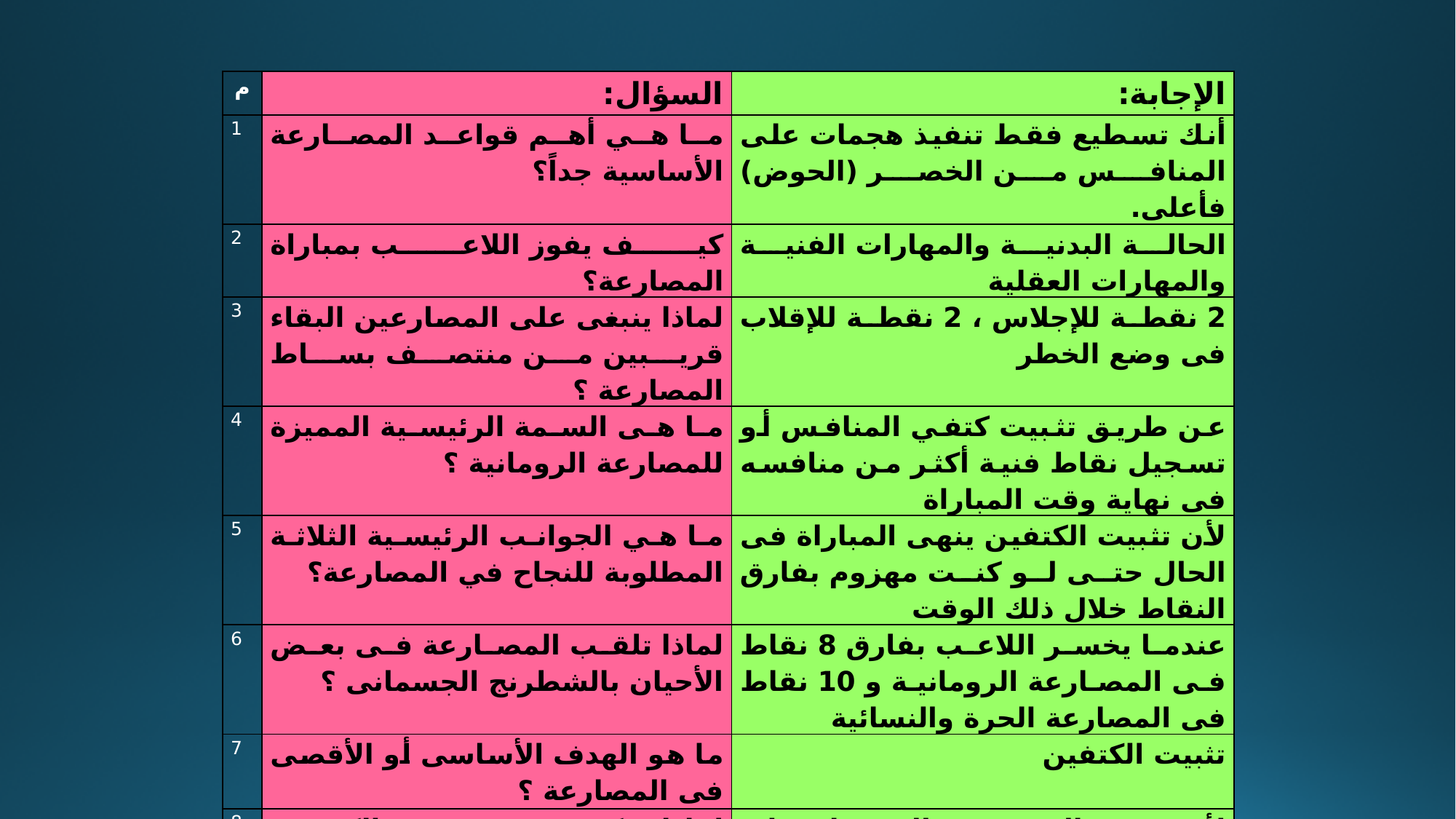

| م | السؤال: | الإجابة: |
| --- | --- | --- |
| 1 | ما هي أهم قواعد المصارعة الأساسية جداً؟ | أنك تسطيع فقط تنفيذ هجمات على المنافس من الخصر (الحوض) فأعلى. |
| 2 | كيف يفوز اللاعب بمباراة المصارعة؟ | الحالة البدنية والمهارات الفنية والمهارات العقلية |
| 3 | لماذا ينبغى على المصارعين البقاء قريبين من منتصف بساط المصارعة ؟ | 2 نقطة للإجلاس ، 2 نقطة للإقلاب فى وضع الخطر |
| 4 | ما هى السمة الرئيسية المميزة للمصارعة الرومانية ؟ | عن طريق تثبيت كتفي المنافس أو تسجيل نقاط فنية أكثر من منافسه فى نهاية وقت المباراة |
| 5 | ما هي الجوانب الرئيسية الثلاثة المطلوبة للنجاح في المصارعة؟ | لأن تثبيت الكتفين ينهى المباراة فى الحال حتى لو كنت مهزوم بفارق النقاط خلال ذلك الوقت |
| 6 | لماذا تلقب المصارعة فى بعض الأحيان بالشطرنج الجسمانى ؟ | عندما يخسر اللاعب بفارق 8 نقاط فى المصارعة الرومانية و 10 نقاط فى المصارعة الحرة والنسائية |
| 7 | ما هو الهدف الأساسى أو الأقصى فى المصارعة ؟ | تثبيت الكتفين |
| 8 | لماذا يمكن تشبيه تثبيت الكتفين فى المصارعة بأخذ الملك فى الشطرنج ؟ | لأنه توجد العديد من الإستراتيجيات التى يمكن استخدامها لتحقيق الفوز |
| 9 | ما هو " التفوق الفنى " ؟ | لأنه إذا خرجت قدم اللاعب عن الدائرة الرئيسية للبساط فإنه يخسر نقطة |